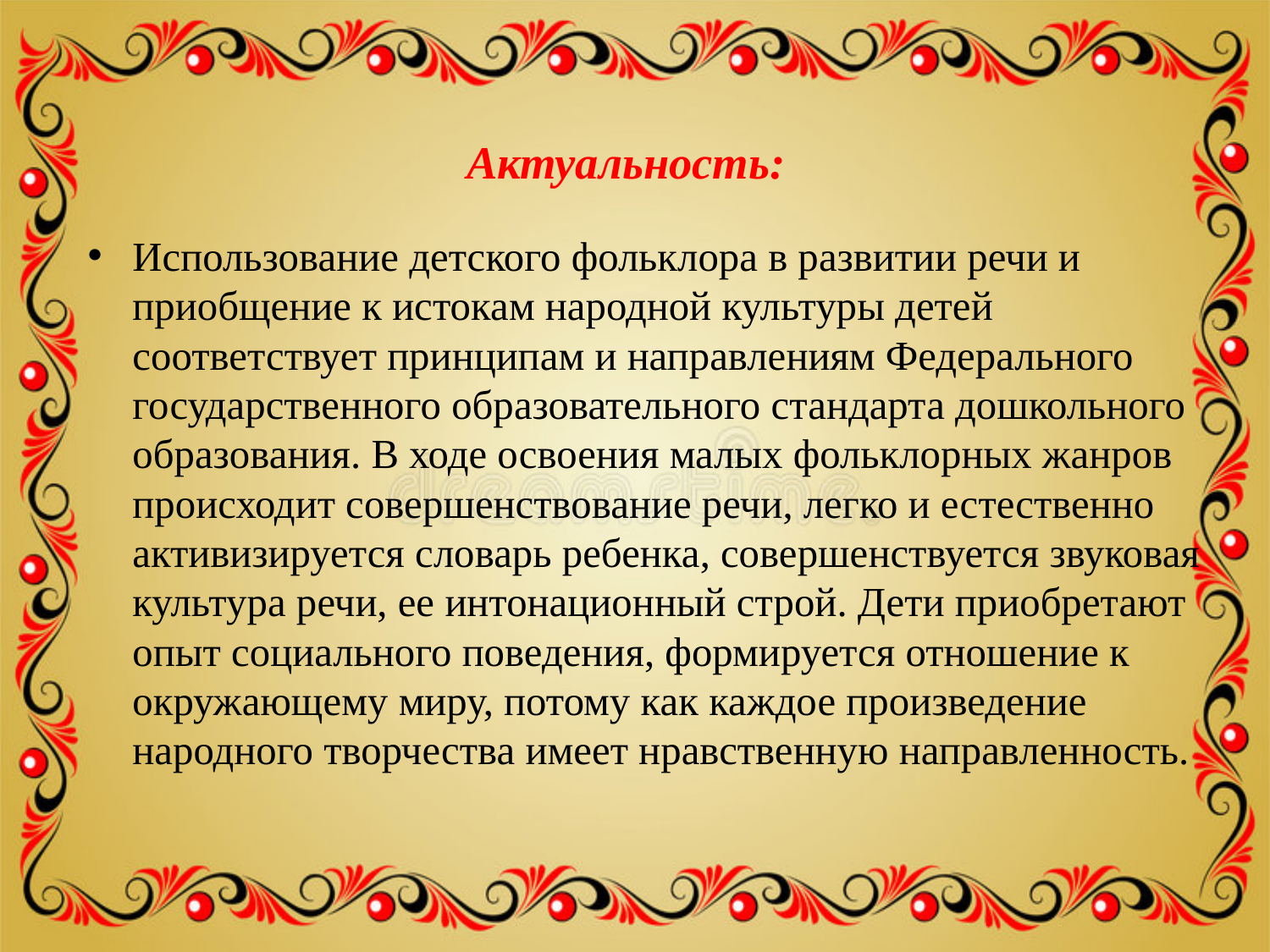

# Актуальность:

Использование детского фольклора в развитии речи и приобщение к истокам народной культуры детей соответствует принципам и направлениям Федерального государственного образовательного стандарта дошкольного образования. В ходе освоения малых фольклорных жанров происходит совершенствование речи, легко и естественно активизируется словарь ребенка, совершенствуется звуковая культура речи, ее интонационный строй. Дети приобретают опыт социального поведения, формируется отношение к окружающему миру, потому как каждое произведение народного творчества имеет нравственную направленность.